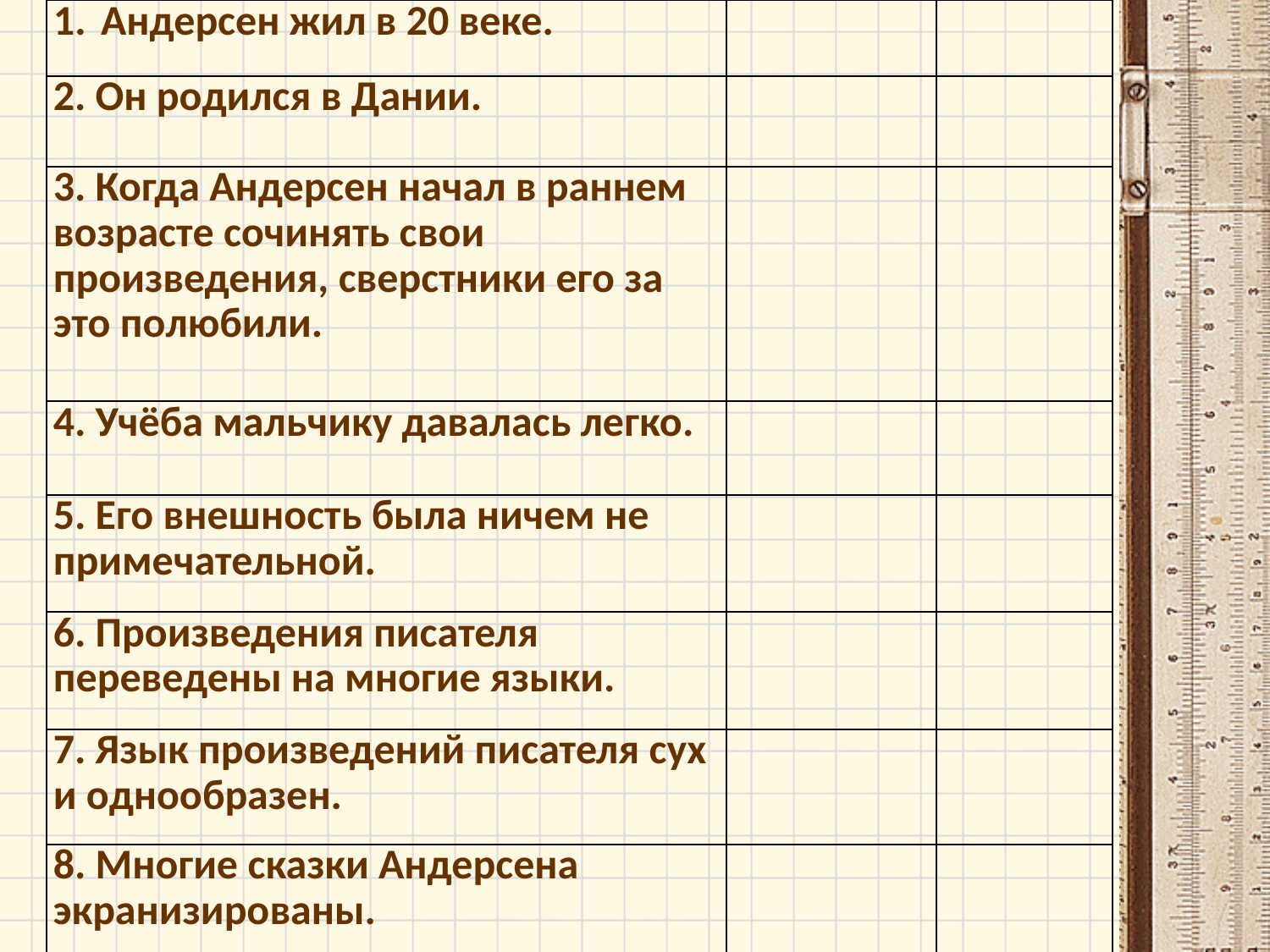

| Андерсен жил в 20 веке. |  |  |
| --- | --- | --- |
| 2. Он родился в Дании. |  |  |
| 3. Когда Андерсен начал в раннем возрасте сочинять свои произведения, сверстники его за это полюбили. |  |  |
| 4. Учёба мальчику давалась легко. |  |  |
| 5. Его внешность была ничем не примечательной. |  |  |
| 6. Произведения писателя переведены на многие языки. |  |  |
| 7. Язык произведений писателя сух и однообразен. |  |  |
| 8. Многие сказки Андерсена экранизированы. |  |  |
#